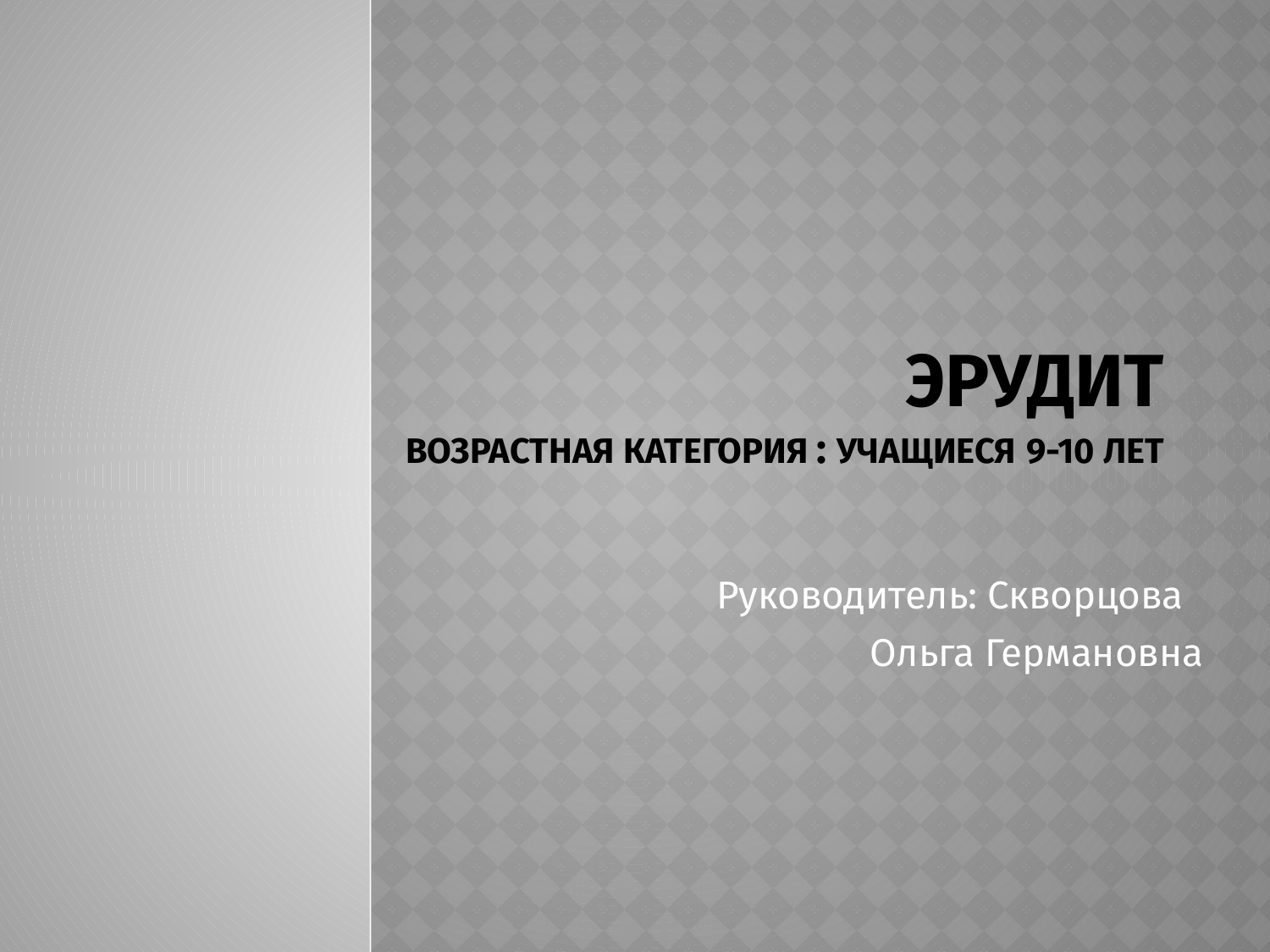

# Эрудит Возрастная категория : учащиеся 9-10 лет

Руководитель: Скворцова
Ольга Германовна